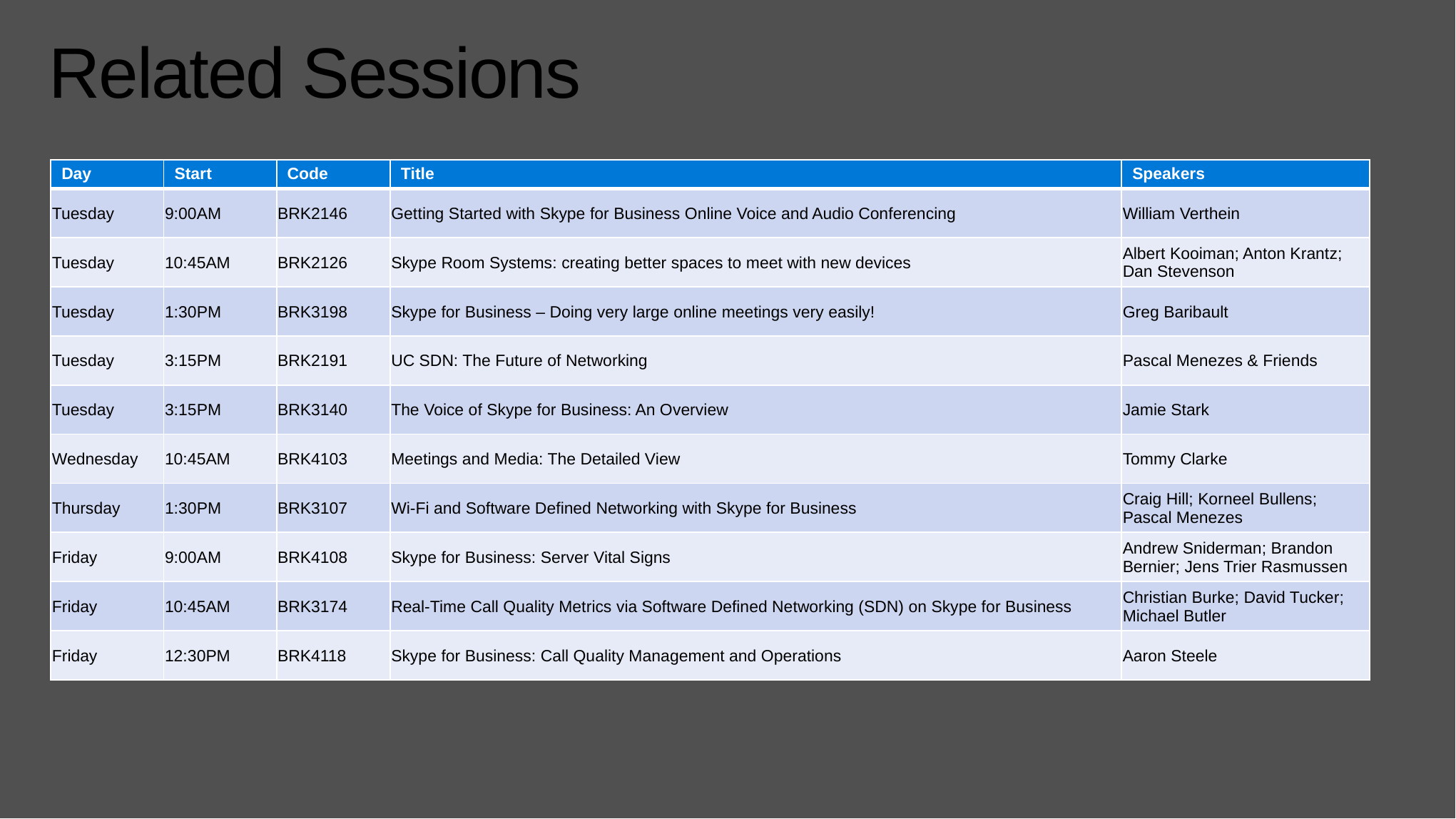

# Related Sessions
| Day | Start | Code | Title | Speakers |
| --- | --- | --- | --- | --- |
| Tuesday | 9:00AM | BRK2146 | Getting Started with Skype for Business Online Voice and Audio Conferencing | William Verthein |
| Tuesday | 10:45AM | BRK2126 | Skype Room Systems: creating better spaces to meet with new devices | Albert Kooiman; Anton Krantz; Dan Stevenson |
| Tuesday | 1:30PM | BRK3198 | Skype for Business – Doing very large online meetings very easily! | Greg Baribault |
| Tuesday | 3:15PM | BRK2191 | UC SDN: The Future of Networking | Pascal Menezes & Friends |
| Tuesday | 3:15PM | BRK3140 | The Voice of Skype for Business: An Overview | Jamie Stark |
| Wednesday | 10:45AM | BRK4103 | Meetings and Media: The Detailed View | Tommy Clarke |
| Thursday | 1:30PM | BRK3107 | Wi-Fi and Software Defined Networking with Skype for Business | Craig Hill; Korneel Bullens; Pascal Menezes |
| Friday | 9:00AM | BRK4108 | Skype for Business: Server Vital Signs | Andrew Sniderman; Brandon Bernier; Jens Trier Rasmussen |
| Friday | 10:45AM | BRK3174 | Real-Time Call Quality Metrics via Software Defined Networking (SDN) on Skype for Business | Christian Burke; David Tucker; Michael Butler |
| Friday | 12:30PM | BRK4118 | Skype for Business: Call Quality Management and Operations | Aaron Steele |